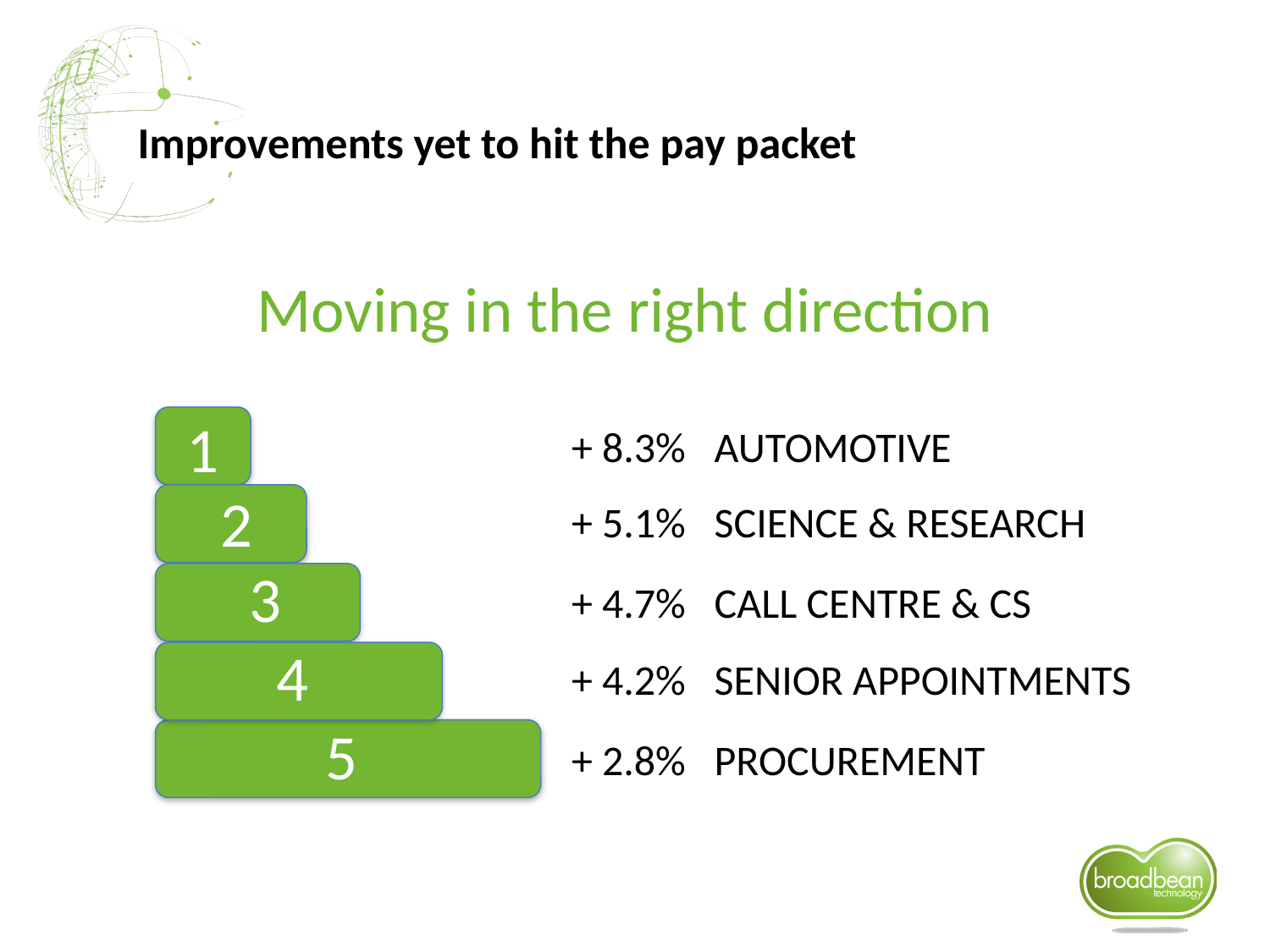

# Improvements yet to hit the pay packet
Moving in the right direction
1

+ 8.3%   AUTOMOTIVE
2

+ 5.1%   SCIENCE & RESEARCH
3

+ 4.7%   CALL CENTRE & CS
4

+ 4.2%   SENIOR APPOINTMENTS
5

+ 2.8%   PROCUREMENT